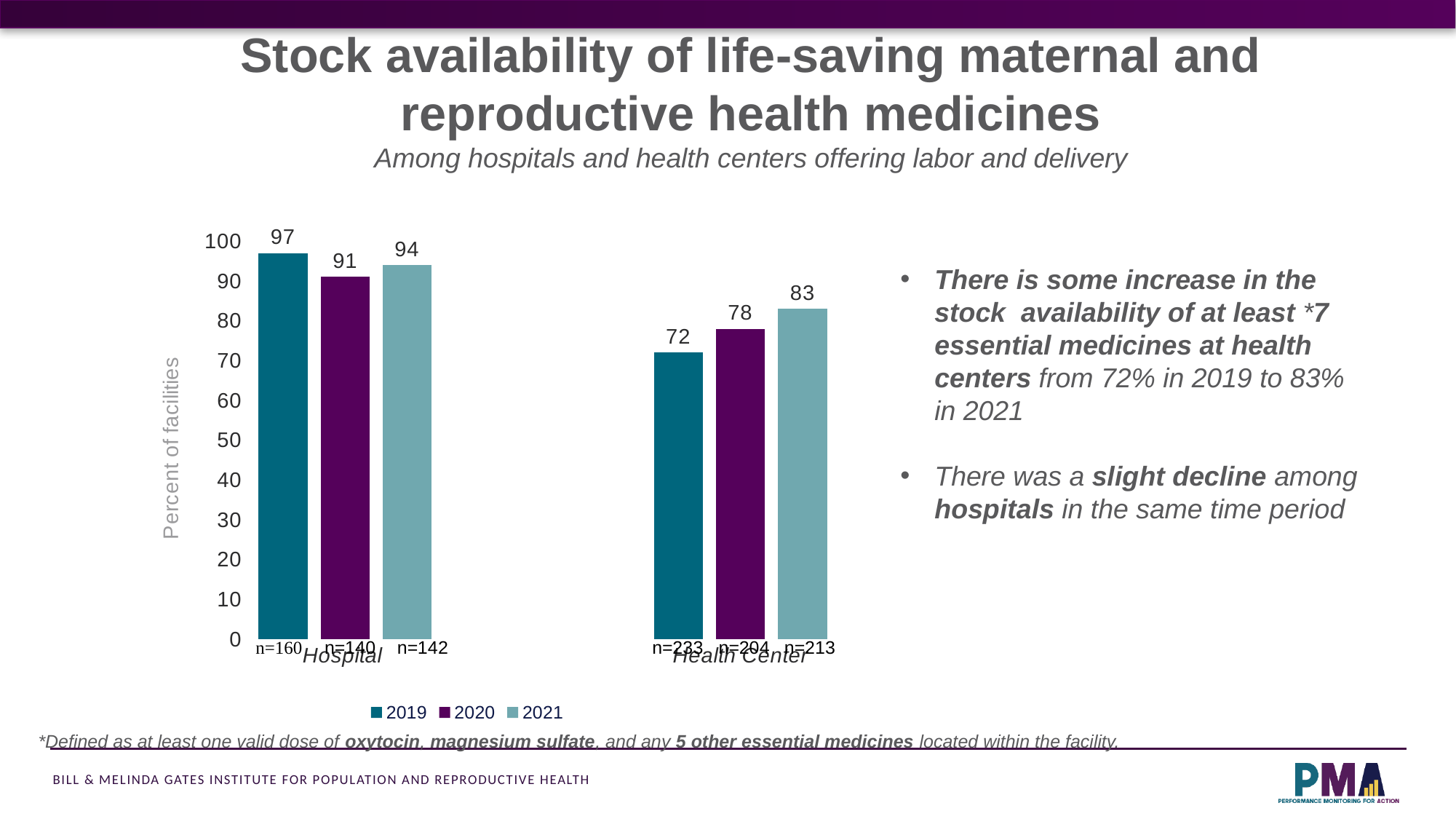

Stock availability of life-saving maternal and reproductive health medicines
Among hospitals and health centers offering labor and delivery

### Chart

| Category | 2019 | 2020 | 2021 |
|---|---|---|---|
| Hospital  | 97.0 | 91.0 | 94.0 |
|  | None | None | None |
| Health Center | 72.0 | 78.0 | 83.0 |
There is some increase in the stock  availability of at least *7 essential medicines at health centers from 72% in 2019 to 83% in 2021

There was a slight decline among hospitals in the same time period

*Defined as at least one valid dose of oxytocin, magnesium sulfate, and any 5 other essential medicines located within the facility.